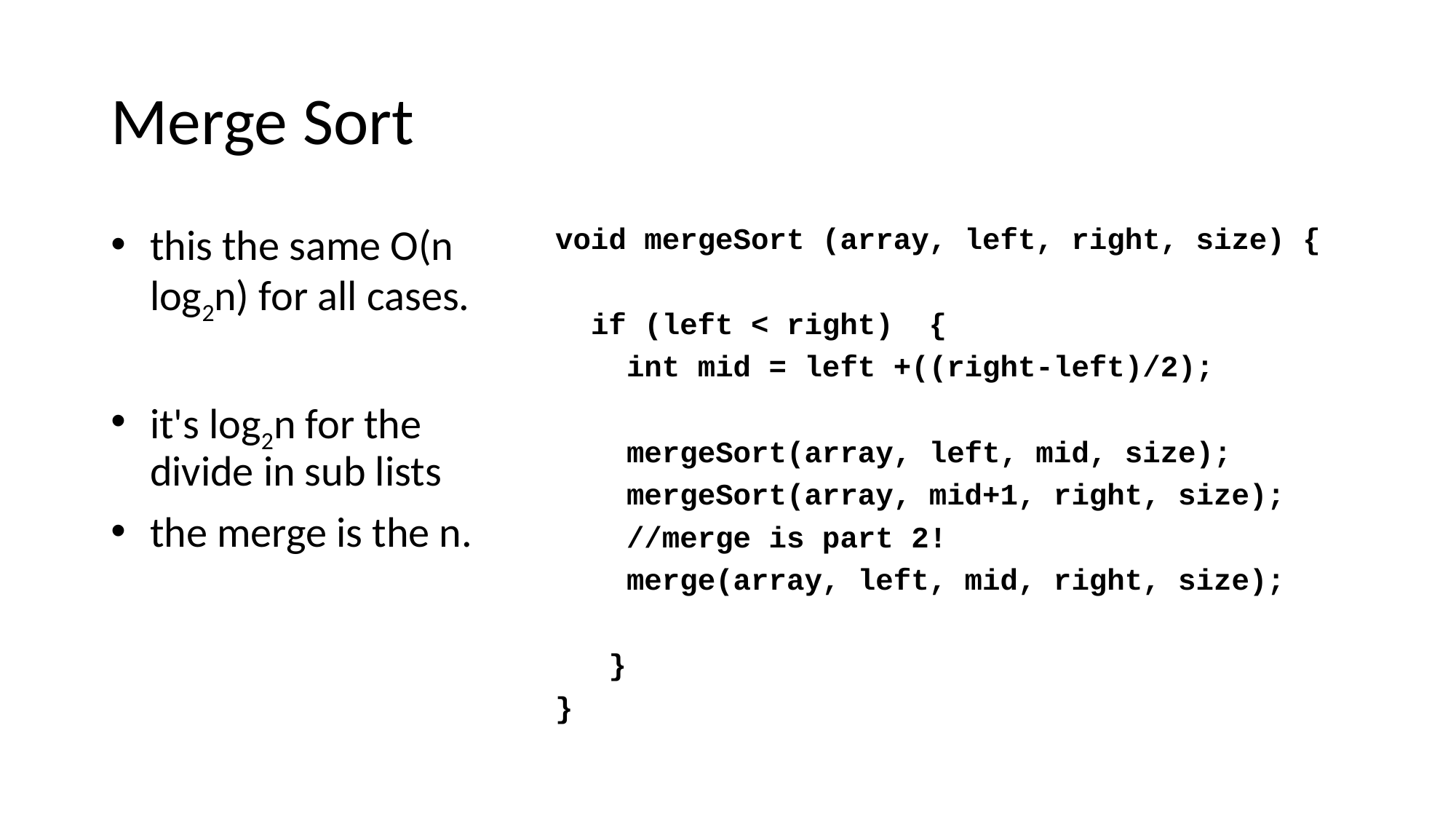

# Merge Sort
this the same O(n log2n) for all cases.

it's log2n for the divide in sub lists
the merge is the n.
void mergeSort (array, left, right, size) {

  if (left < right)  {
    int mid = left +((right-left)/2);

    mergeSort(array, left, mid, size);
    mergeSort(array, mid+1, right, size);
    //merge is part 2!
    merge(array, left, mid, right, size);

   }
}